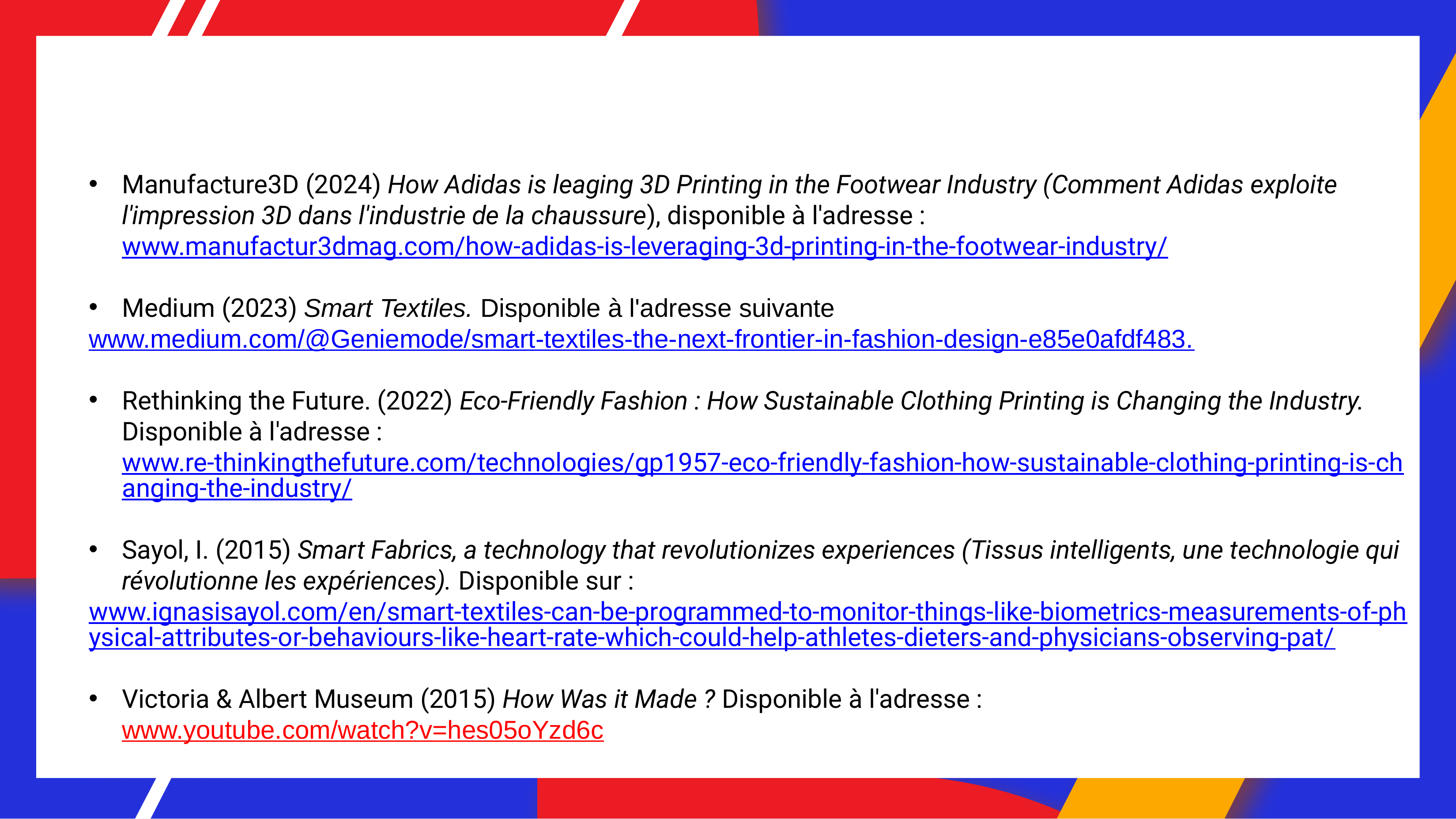

Manufacture3D (2024) How Adidas is leaging 3D Printing in the Footwear Industry (Comment Adidas exploite l'impression 3D dans l'industrie de la chaussure), disponible à l'adresse : www.manufactur3dmag.com/how-adidas-is-leveraging-3d-printing-in-the-footwear-industry/

Medium (2023) Smart Textiles. Disponible à l'adresse suivante
www.medium.com/@Geniemode/smart-textiles-the-next-frontier-in-fashion-design-e85e0afdf483.

Rethinking the Future. (2022) Eco-Friendly Fashion : How Sustainable Clothing Printing is Changing the Industry. Disponible à l'adresse : www.re-thinkingthefuture.com/technologies/gp1957-eco-friendly-fashion-how-sustainable-clothing-printing-is-changing-the-industry/

Sayol, I. (2015) Smart Fabrics, a technology that revolutionizes experiences (Tissus intelligents, une technologie qui révolutionne les expériences). Disponible sur :
www.ignasisayol.com/en/smart-textiles-can-be-programmed-to-monitor-things-like-biometrics-measurements-of-physical-attributes-or-behaviours-like-heart-rate-which-could-help-athletes-dieters-and-physicians-observing-pat/

Victoria & Albert Museum (2015) How Was it Made ? Disponible à l'adresse : www.youtube.com/watch?v=hes05oYzd6c